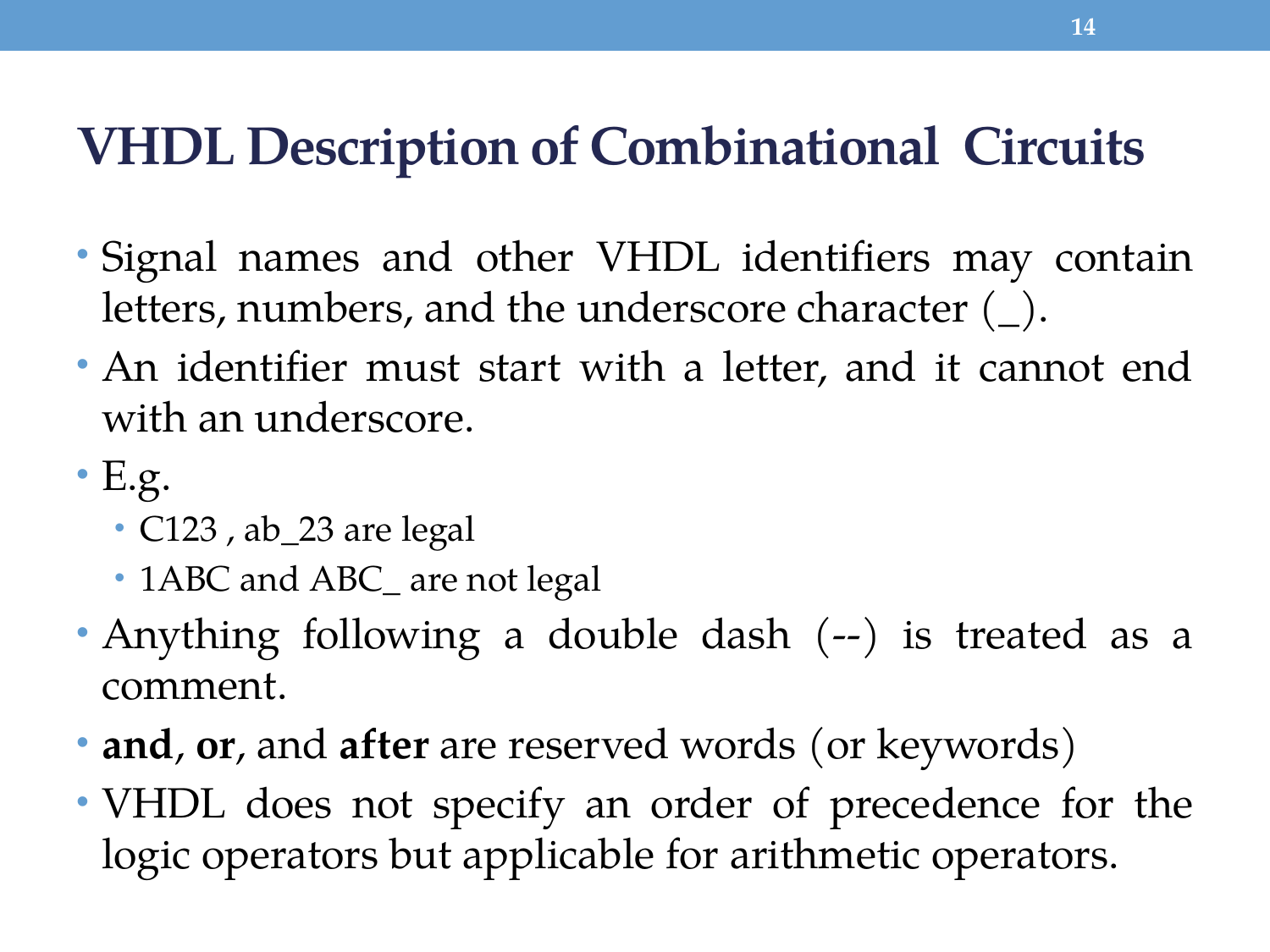

14
# VHDL Description of Combinational  Circuits
Signal names and other VHDL identifiers may contain letters, numbers, and the underscore character (_).
An identifier must start with a letter, and it cannot end with an underscore.
E.g.
C123 , ab_23 are legal
1ABC and ABC_ are not legal
Anything following a double dash (--) is treated as a comment.
and, or, and after are reserved words (or keywords)
VHDL does not specify an order of precedence for the logic operators but applicable for arithmetic operators.